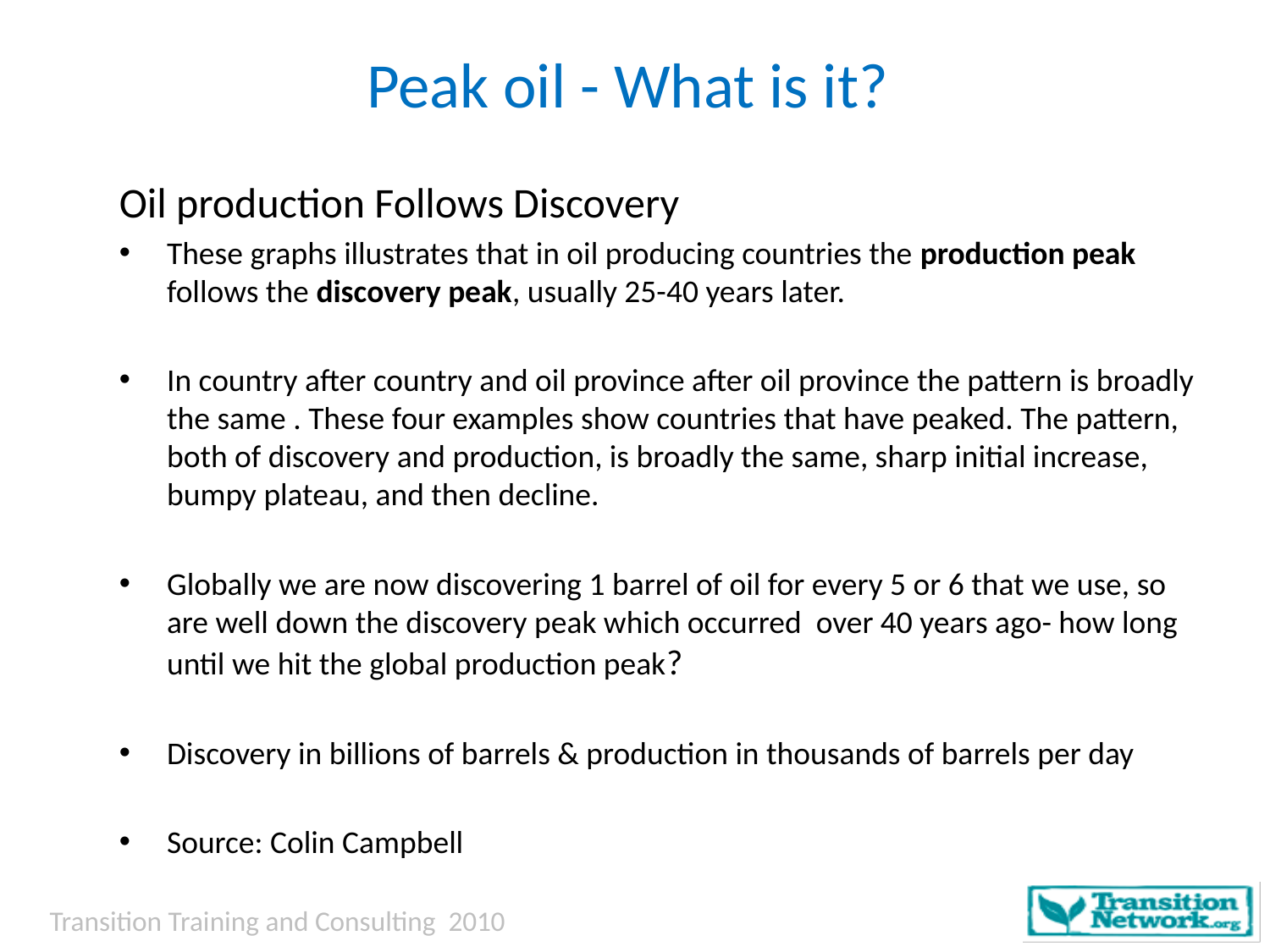

# Peak oil - What is it?
Oil production Follows Discovery
These graphs illustrates that in oil producing countries the production peak follows the discovery peak, usually 25-40 years later.

In country after country and oil province after oil province the pattern is broadly the same . These four examples show countries that have peaked. The pattern, both of discovery and production, is broadly the same, sharp initial increase, bumpy plateau, and then decline.

Globally we are now discovering 1 barrel of oil for every 5 or 6 that we use, so are well down the discovery peak which occurred  over 40 years ago- how long until we hit the global production peak?

Discovery in billions of barrels & production in thousands of barrels per day

Source: Colin Campbell